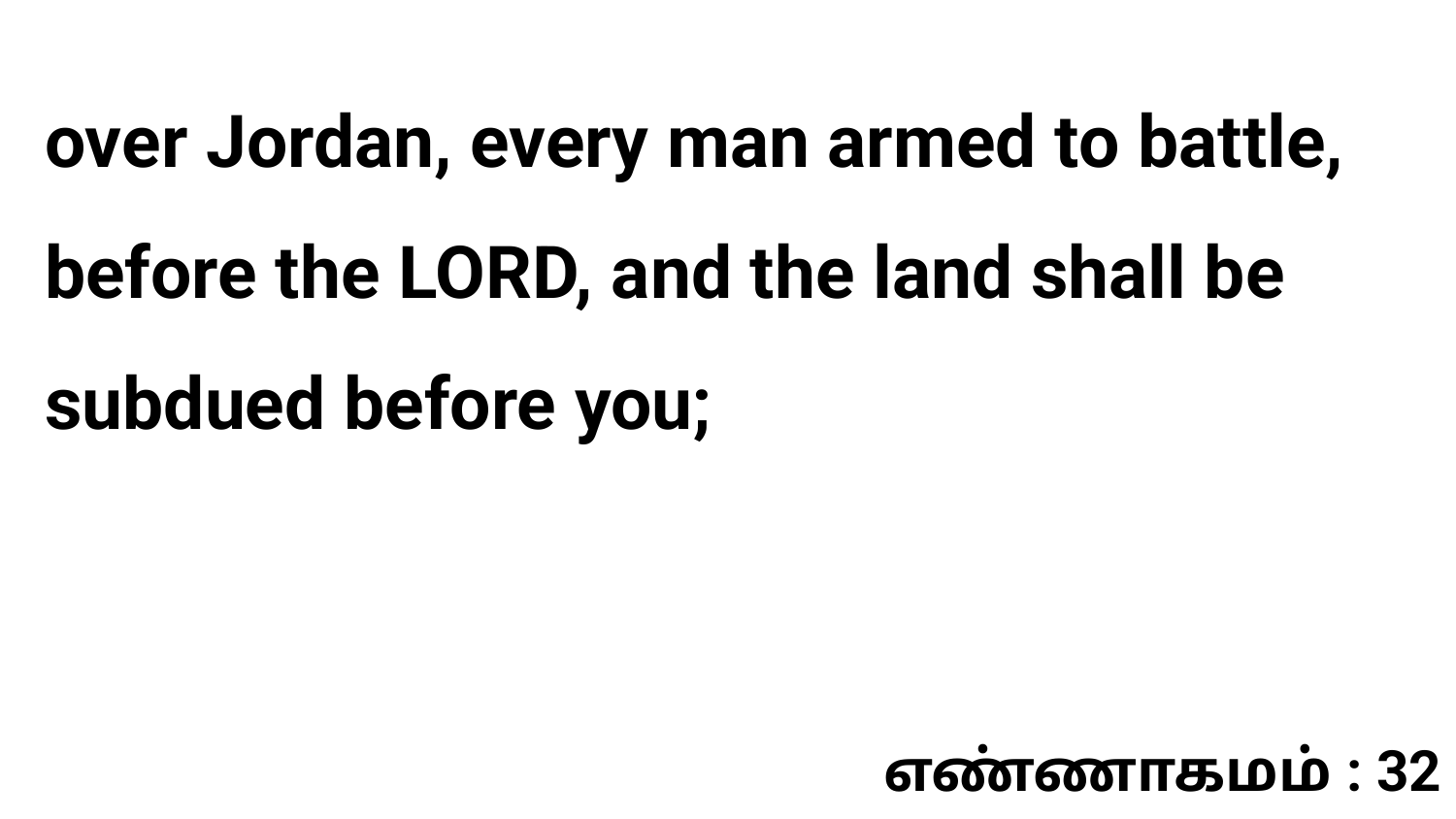

over Jordan, every man armed to battle, before the LORD, and the land shall be subdued before you;
எண்ணாகமம் : 32